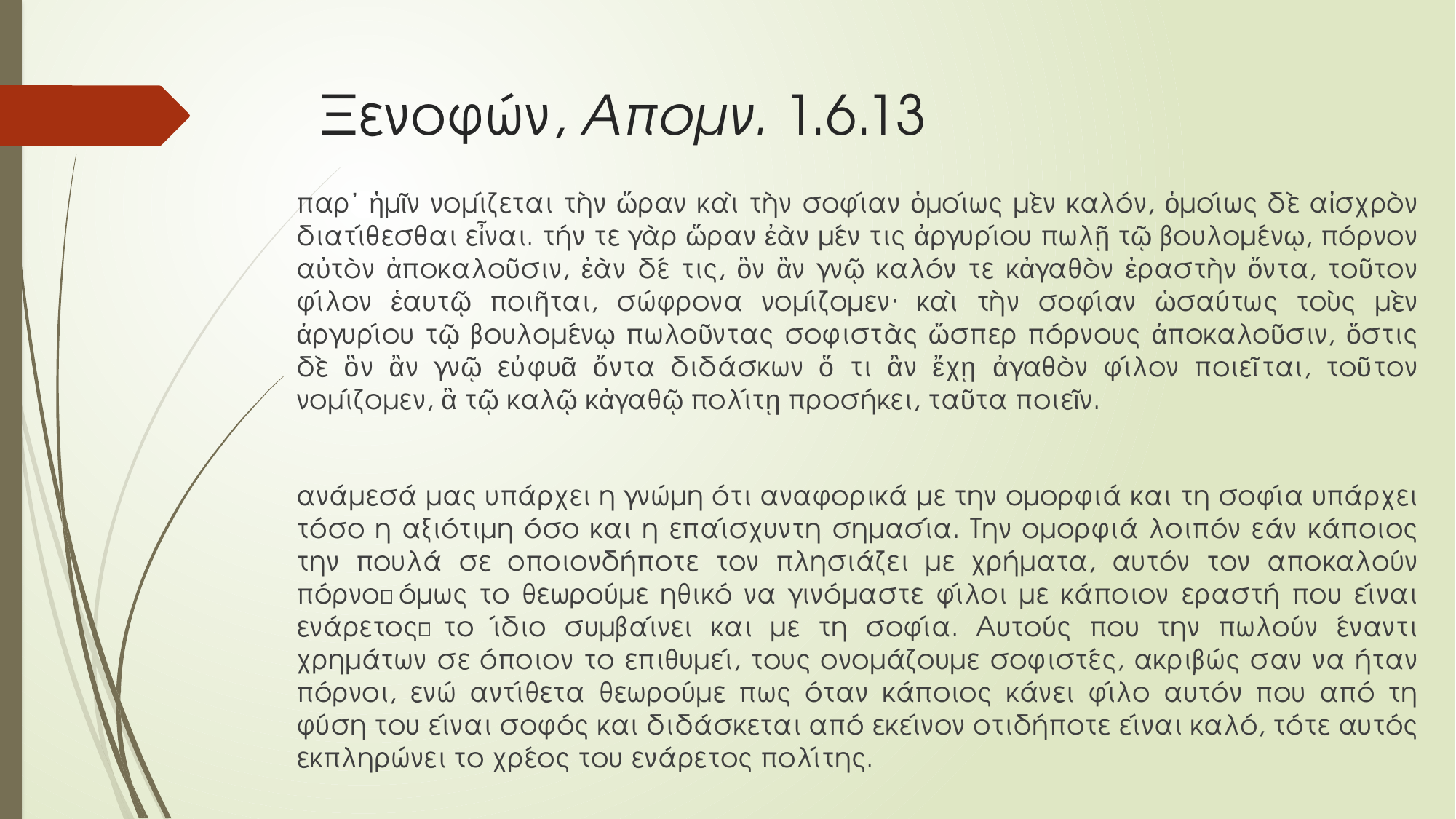

# Ξενοφών, Απομν. 1.6.13
παρ᾽ ἡμῖν νομίζεται τὴν ὥραν καὶ τὴν σοφίαν ὁμοίως μὲν καλόν, ὁμοίως δὲ αἰσχρὸν διατίθεσθαι εἶναι. τήν τε γὰρ ὥραν ἐὰν μέν τις ἀργυρίου πωλῇ τῷ βουλομένῳ, πόρνον αὐτὸν ἀποκαλοῦσιν, ἐὰν δέ τις, ὃν ἂν γνῷ καλόν τε κἀγαθὸν ἐραστὴν ὄντα, τοῦτον φίλον ἑαυτῷ ποιῆται, σώφρονα νομίζομεν‧ καὶ τὴν σοφίαν ὡσαύτως τοὺς μὲν ἀργυρίου τῷ βουλομένῳ πωλοῦντας σοφιστὰς ὥσπερ πόρνους ἀποκαλοῦσιν, ὅστις δὲ ὃν ἂν γνῷ εὐφυᾶ ὄντα διδάσκων ὅ τι ἂν ἔχῃ ἀγαθὸν φίλον ποιεῖται, τοῦτον νομίζομεν, ἃ τῷ καλῷ κἀγαθῷ πολίτῃ προσήκει, ταῦτα ποιεῖν.

ανάμεσά μας υπάρχει η γνώμη ότι αναφορικά με την ομορφιά και τη σοφία υπάρχει τόσο η αξιότιμη όσο και η επαίσχυντη σημασία. Την ομορφιά λοιπόν εάν κάποιος την πουλά σε οποιονδήποτε τον πλησιάζει με χρήματα, αυτόν τον αποκαλούν πόρνο‧ όμως το θεωρούμε ηθικό να γινόμαστε φίλοι με κάποιον εραστή που είναι ενάρετος‧ το ίδιο συμβαίνει και με τη σοφία. Αυτούς που την πωλούν έναντι χρημάτων σε όποιον το επιθυμεί, τους ονομάζουμε σοφιστές, ακριβώς σαν να ήταν πόρνοι, ενώ αντίθετα θεωρούμε πως όταν κάποιος κάνει φίλο αυτόν που από τη φύση του είναι σοφός και διδάσκεται από εκείνον οτιδήποτε είναι καλό, τότε αυτός εκπληρώνει το χρέος του ενάρετος πολίτης.